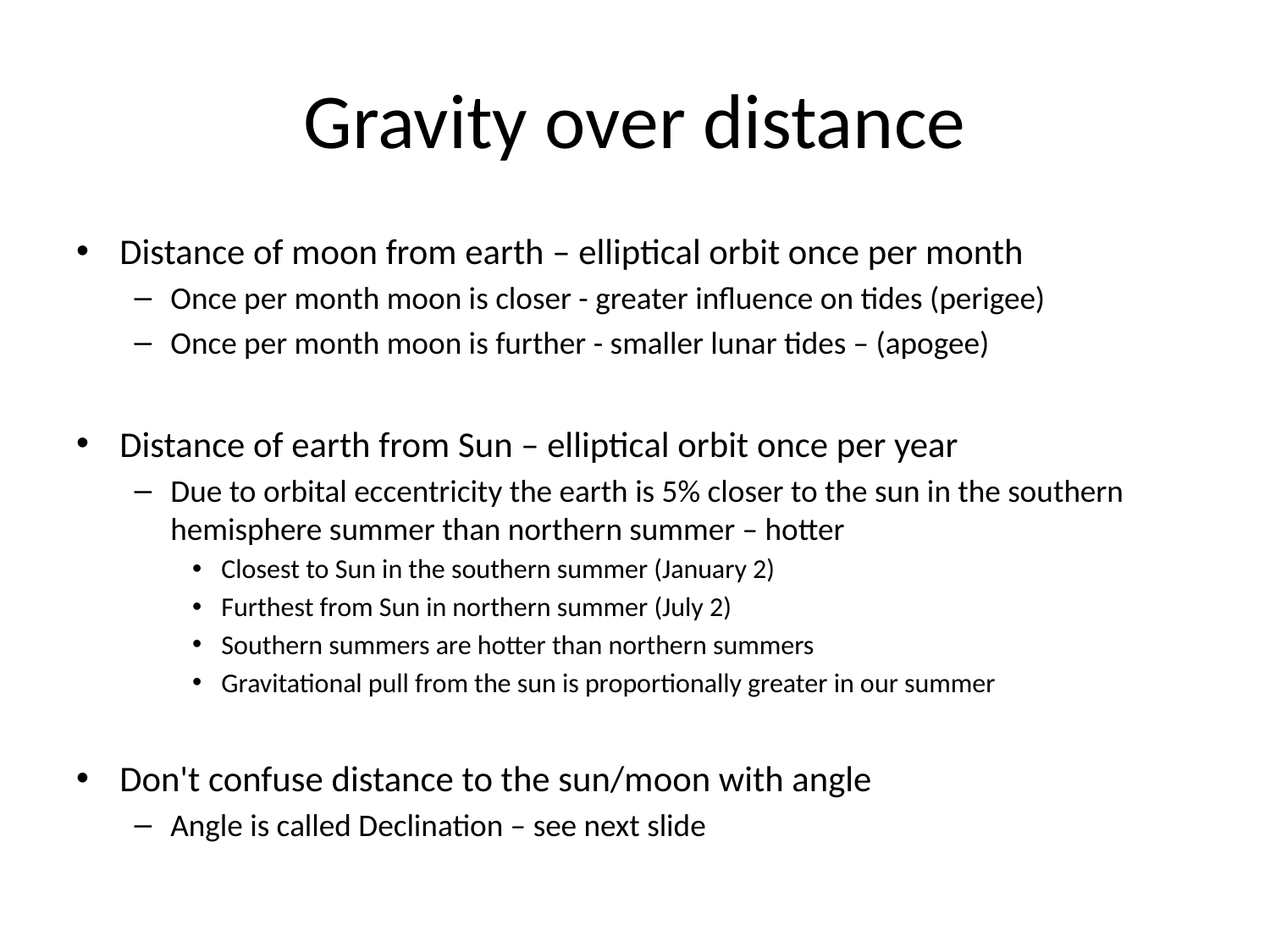

# Gravity over distance
Distance of moon from earth – elliptical orbit once per month
Once per month moon is closer - greater influence on tides (perigee)
Once per month moon is further - smaller lunar tides – (apogee)

Distance of earth from Sun – elliptical orbit once per year
Due to orbital eccentricity the earth is 5% closer to the sun in the southern hemisphere summer than northern summer – hotter
Closest to Sun in the southern summer (January 2)
Furthest from Sun in northern summer (July 2)
Southern summers are hotter than northern summers
Gravitational pull from the sun is proportionally greater in our summer

Don't confuse distance to the sun/moon with angle
Angle is called Declination – see next slide